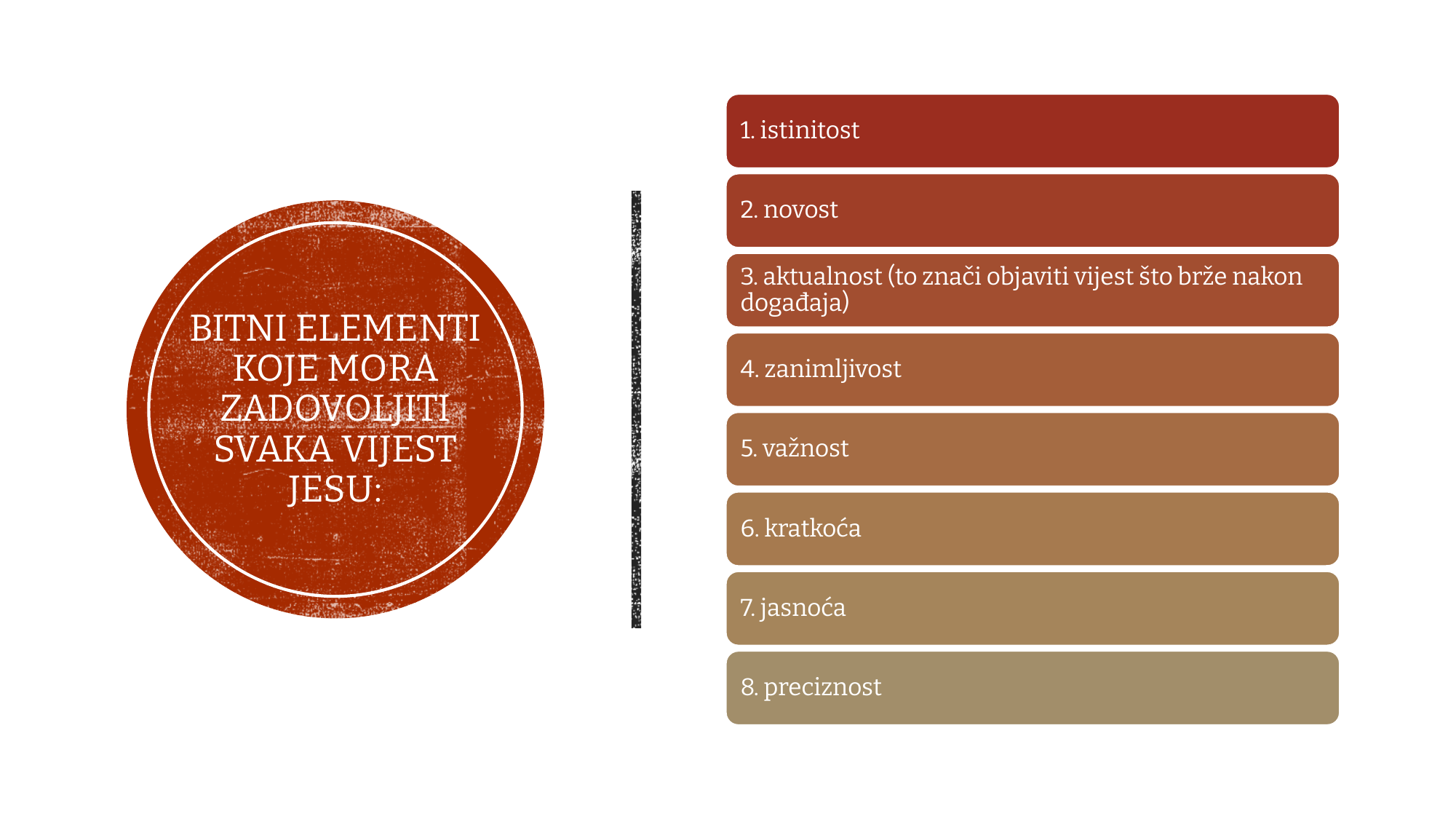

1. istinitost
2. novost
3. aktualnost (to znači objaviti vijest što brže nakon događaja)
4. zanimljivost
5. važnost
6. kratkoća
7. jasnoća
8. preciznost

# Bitni elementi koje mora zadovoljiti svaka vijest jesu: